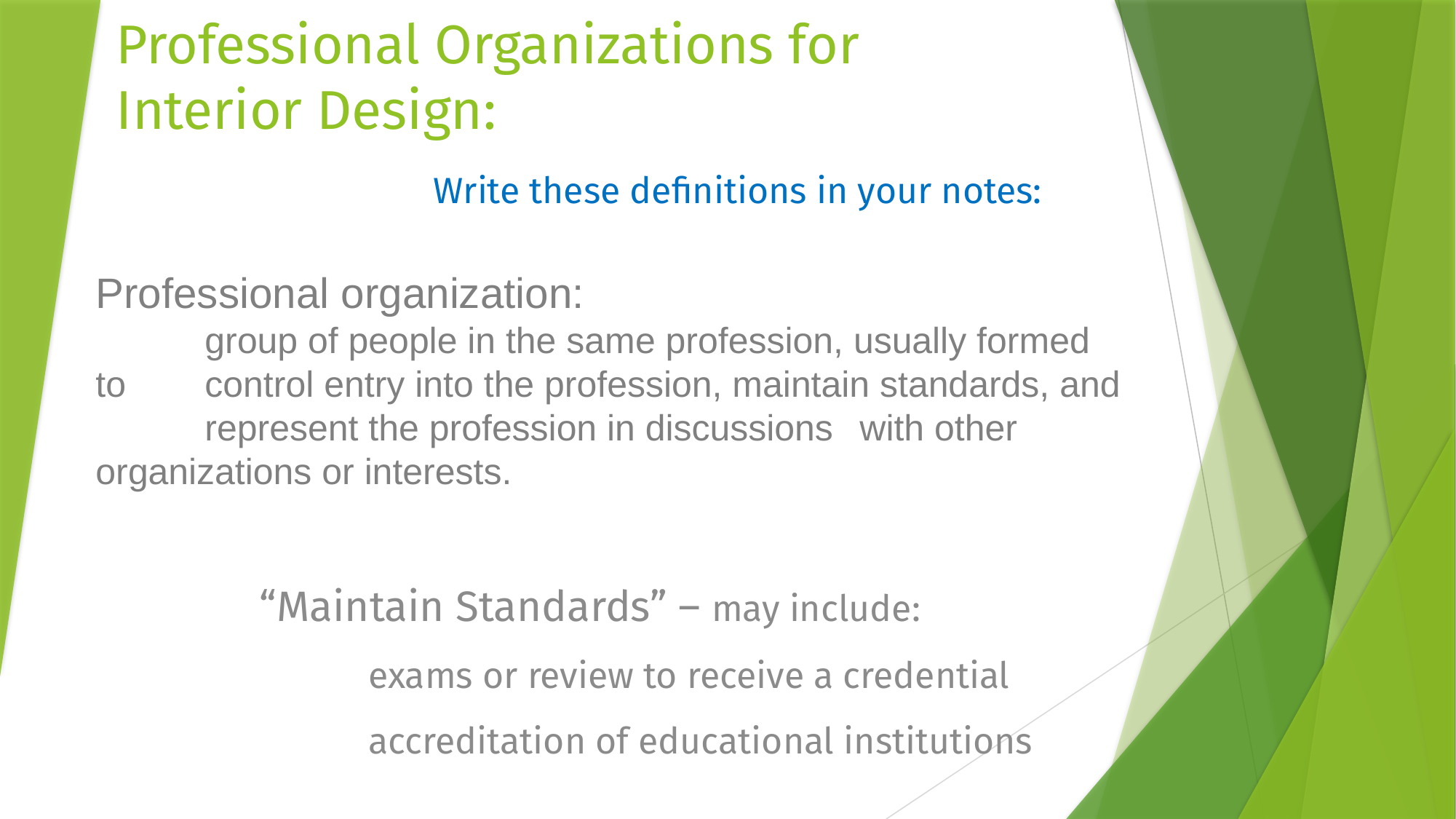

# Professional Organizations for   Interior Design:
Write these definitions in your notes:
Professional organization:
	group of people in the same profession, usually formed to 	control entry into the profession, maintain standards, and 	represent the profession in discussions  	with other 	organizations or interests.
“Maintain Standards” – may include:
	exams or review to receive a credential
	accreditation of educational institutions